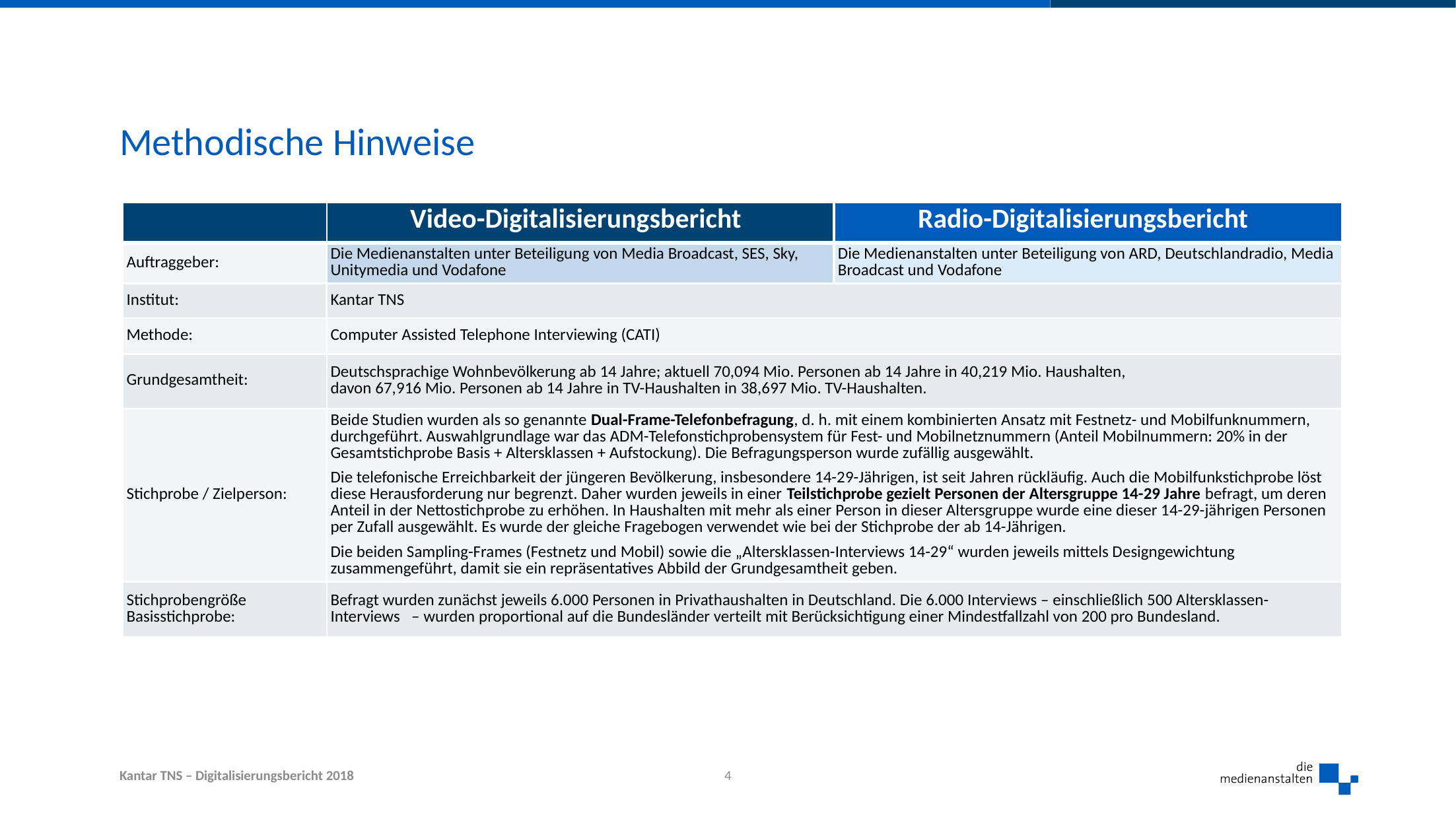

# Methodische Hinweise
|  | Video-Digitalisierungsbericht | Radio-Digitalisierungsbericht |
| --- | --- | --- |
| Auftraggeber: | Die Medienanstalten unter Beteiligung von Media Broadcast, SES, Sky, Unitymedia und Vodafone | Die Medienanstalten unter Beteiligung von ARD, Deutschlandradio, Media Broadcast und Vodafone |
| Institut: | Kantar TNS |  |
| Methode: | Computer Assisted Telephone Interviewing (CATI) |  |
| Grundgesamtheit: | Deutschsprachige Wohnbevölkerung ab 14 Jahre; aktuell 70,094 Mio. Personen ab 14 Jahre in 40,219 Mio. Haushalten, davon 67,916 Mio. Personen ab 14 Jahre in TV-Haushalten in 38,697 Mio. TV-Haushalten. |  |
| Stichprobe / Zielperson: | Beide Studien wurden als so genannte Dual-Frame-Telefonbefragung, d. h. mit einem kombinierten Ansatz mit Festnetz- und Mobilfunknummern, durchgeführt. Auswahlgrundlage war das ADM-Telefonstichprobensystem für Fest- und Mobilnetznummern (Anteil Mobilnummern: 20% in der Gesamtstichprobe Basis + Altersklassen + Aufstockung). Die Befragungsperson wurde zufällig ausgewählt. Die telefonische Erreichbarkeit der jüngeren Bevölkerung, insbesondere 14-29-Jährigen, ist seit Jahren rückläufig. Auch die Mobilfunkstichprobe löst diese Herausforderung nur begrenzt. Daher wurden jeweils in einer Teilstichprobe gezielt Personen der Altersgruppe 14-29 Jahre befragt, um deren Anteil in der Nettostichprobe zu erhöhen. In Haushalten mit mehr als einer Person in dieser Altersgruppe wurde eine dieser 14-29-jährigen Personen per Zufall ausgewählt. Es wurde der gleiche Fragebogen verwendet wie bei der Stichprobe der ab 14-Jährigen. Die beiden Sampling-Frames (Festnetz und Mobil) sowie die „Altersklassen-Interviews 14-29“ wurden jeweils mittels Designgewichtung zusammengeführt, damit sie ein repräsentatives Abbild der Grundgesamtheit geben. |  |
| Stichprobengröße Basisstichprobe: | Befragt wurden zunächst jeweils 6.000 Personen in Privathaushalten in Deutschland. Die 6.000 Interviews – einschließlich 500 Altersklassen-Interviews – wurden proportional auf die Bundesländer verteilt mit Berücksichtigung einer Mindestfallzahl von 200 pro Bundesland. |  |
4
Kantar TNS – Digitalisierungsbericht 2018